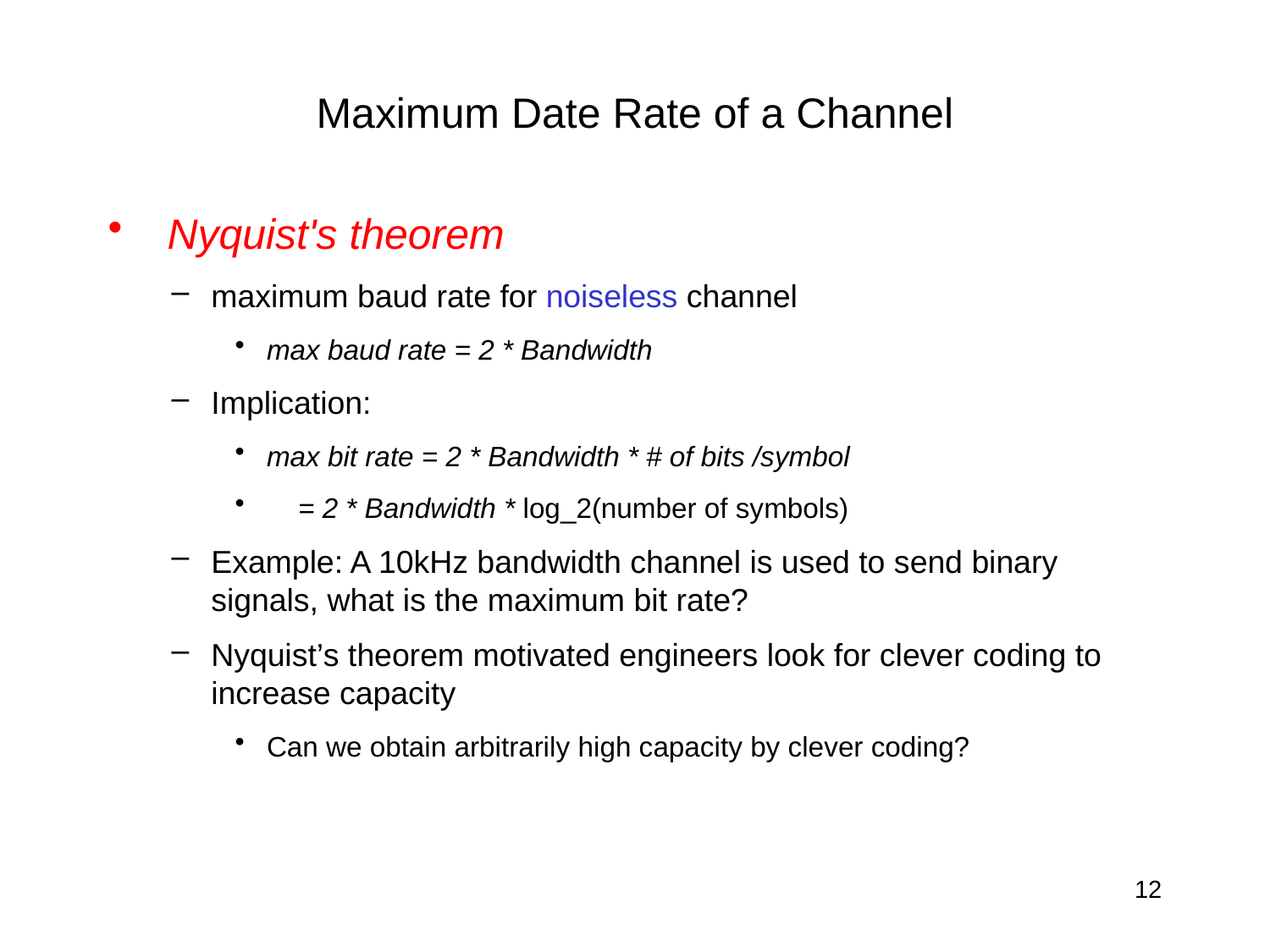

# Maximum Date Rate of a Channel
 Nyquist's theorem
maximum baud rate for noiseless channel
max baud rate = 2 * Bandwidth
Implication:
max bit rate = 2 * Bandwidth * # of bits /symbol
    = 2 * Bandwidth * log_2(number of symbols)
Example: A 10kHz bandwidth channel is used to send binary signals, what is the maximum bit rate?
Nyquist’s theorem motivated engineers look for clever coding to increase capacity
Can we obtain arbitrarily high capacity by clever coding?
12